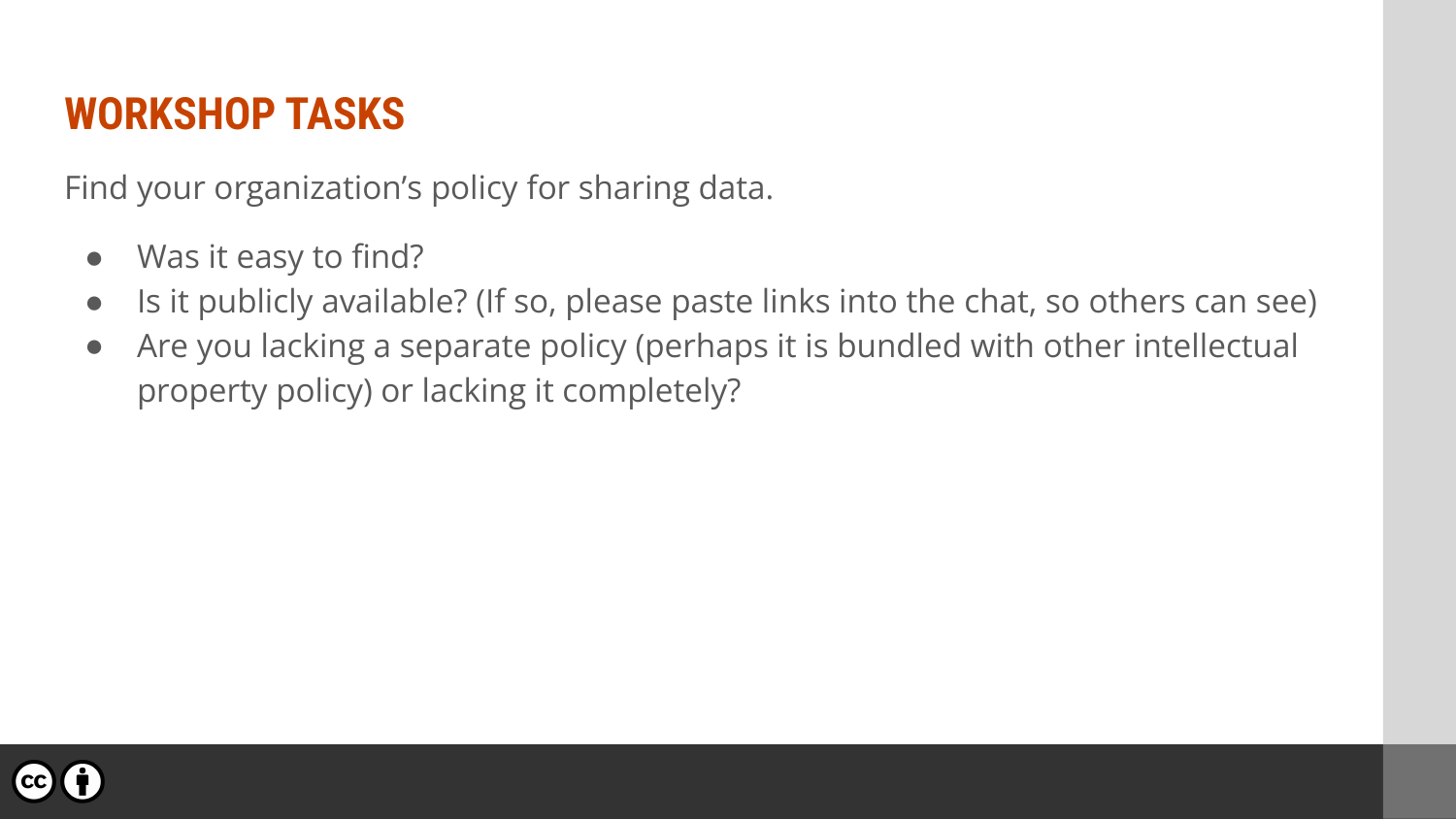

# WORKSHOP TASKS
Find your organization’s policy for sharing data.
Was it easy to find?
Is it publicly available? (If so, please paste links into the chat, so others can see)
Are you lacking a separate policy (perhaps it is bundled with other intellectual property policy) or lacking it completely?